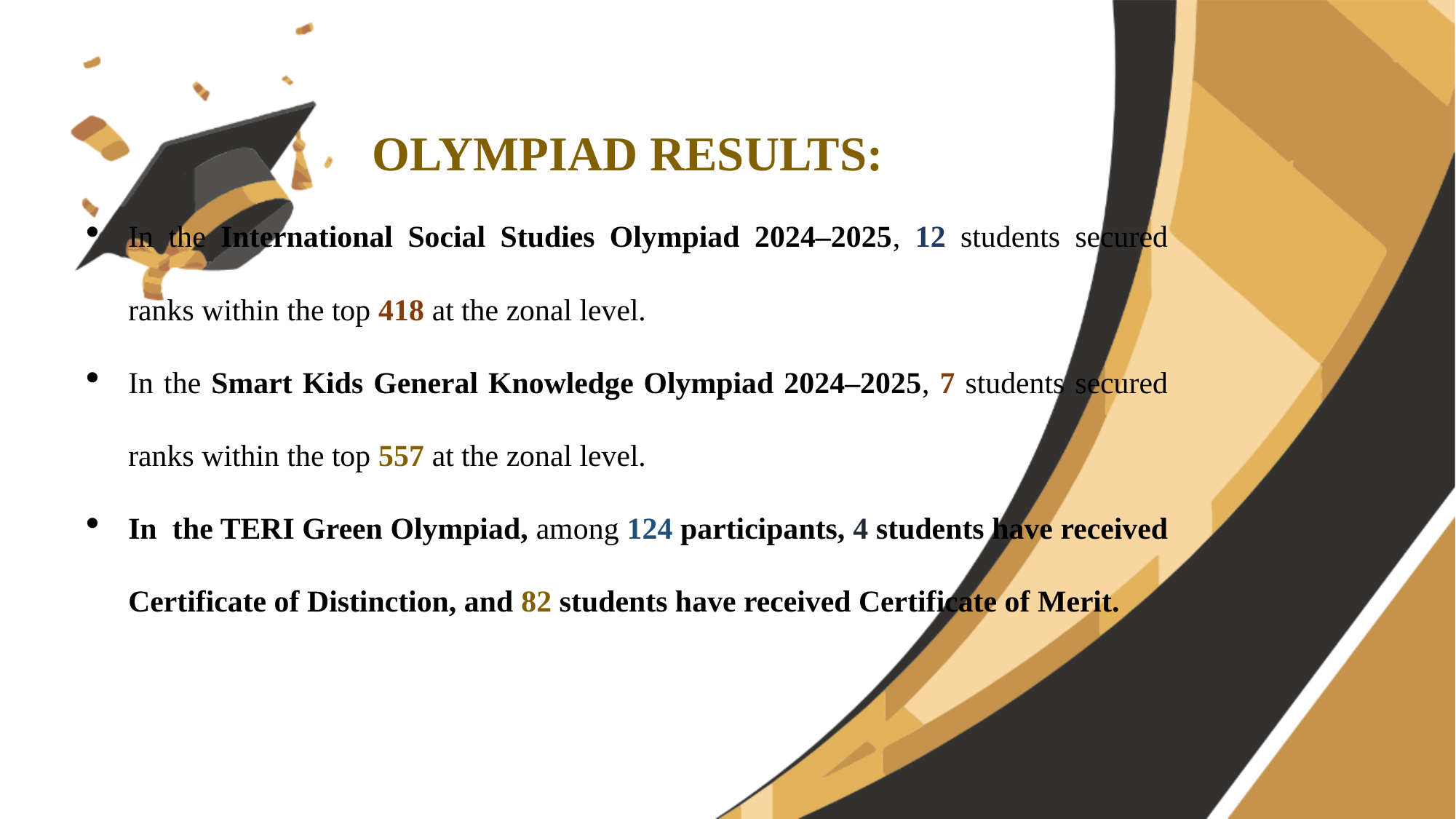

OLYMPIAD RESULTS:
In the International Social Studies Olympiad 2024–2025, 12 students secured ranks within the top 418 at the zonal level.
In the Smart Kids General Knowledge Olympiad 2024–2025, 7 students secured ranks within the top 557 at the zonal level.
In  the TERI Green Olympiad, among 124 participants, 4 students have received Certificate of Distinction, and 82 students have received Certificate of Merit.